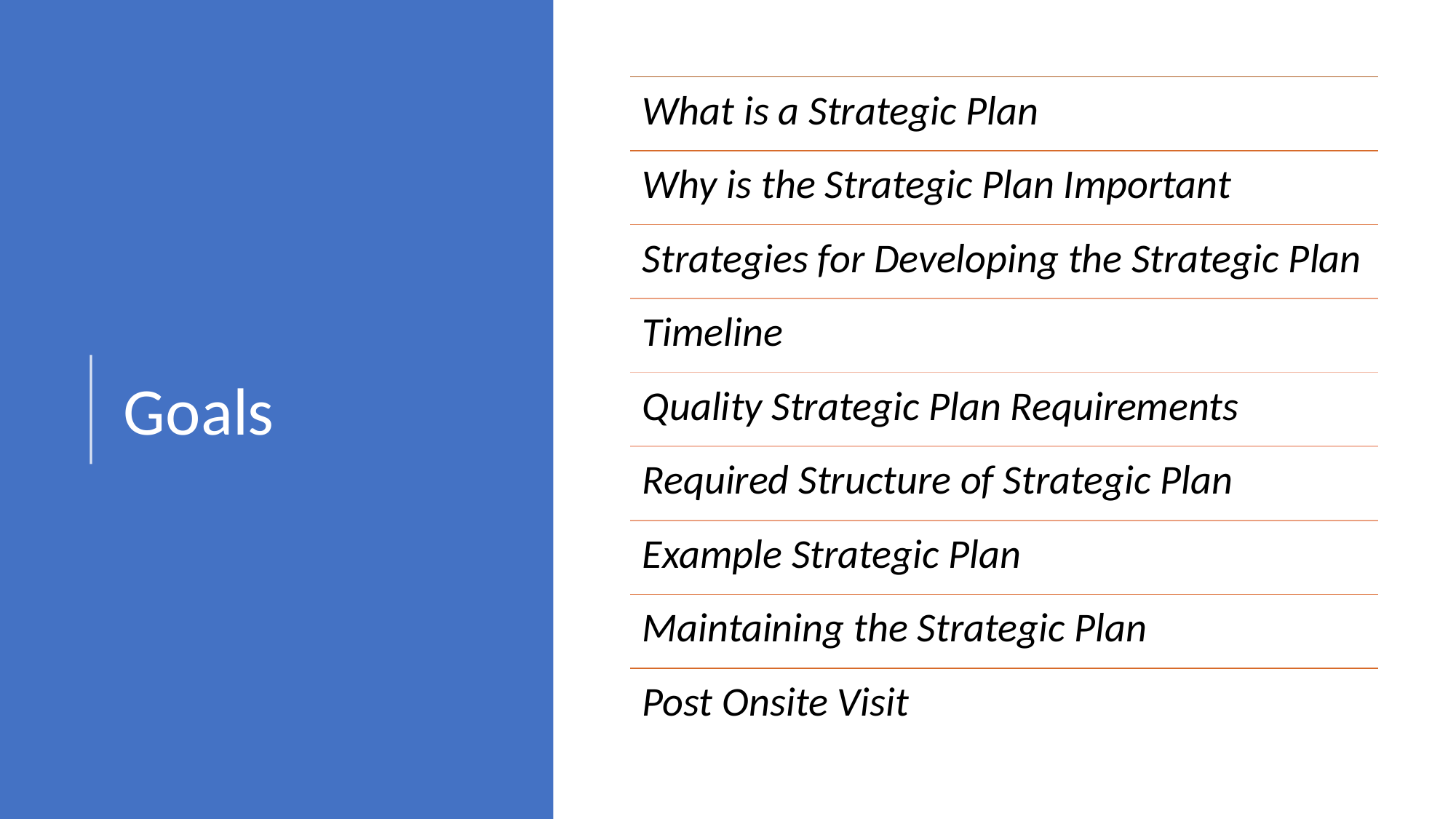

What is a Strategic Plan

Why is the Strategic Plan Important

Strategies for Developing the Strategic Plan

Timeline

Quality Strategic Plan Requirements

Required Structure of Strategic Plan

Example Strategic Plan

Maintaining the Strategic Plan

Post Onsite Visit
# Goals